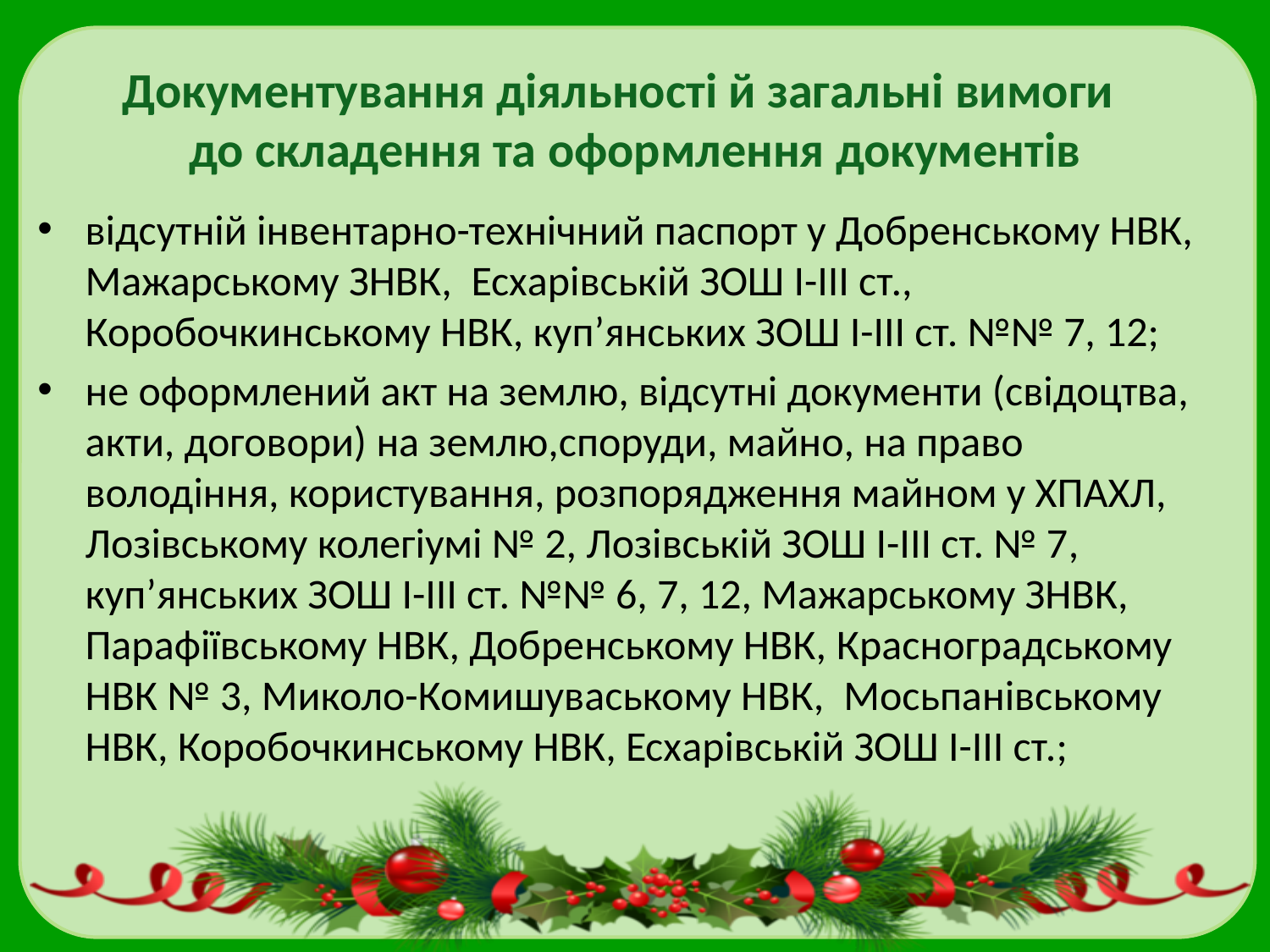

# Документування діяльності й загальні вимоги до складення та оформлення документів
відсутній інвентарно-технічний паспорт у Добренському НВК, Мажарському ЗНВК,  Есхарівській ЗОШ І-ІІІ ст., Коробочкинському НВК, куп’янських ЗОШ І-ІІІ ст. №№ 7, 12;
не оформлений акт на землю, відсутні документи (свідоцтва, акти, договори) на землю,споруди, майно, на право володіння, користування, розпорядження майном у ХПАХЛ, Лозівському колегіумі № 2, Лозівській ЗОШ І-ІІІ ст. № 7, куп’янських ЗОШ І-ІІІ ст. №№ 6, 7, 12, Мажарському ЗНВК, Парафіївському НВК, Добренському НВК, Красноградському НВК № 3, Миколо-Комишуваському НВК,  Мосьпанівському НВК, Коробочкинському НВК, Есхарівській ЗОШ І-ІІІ ст.;